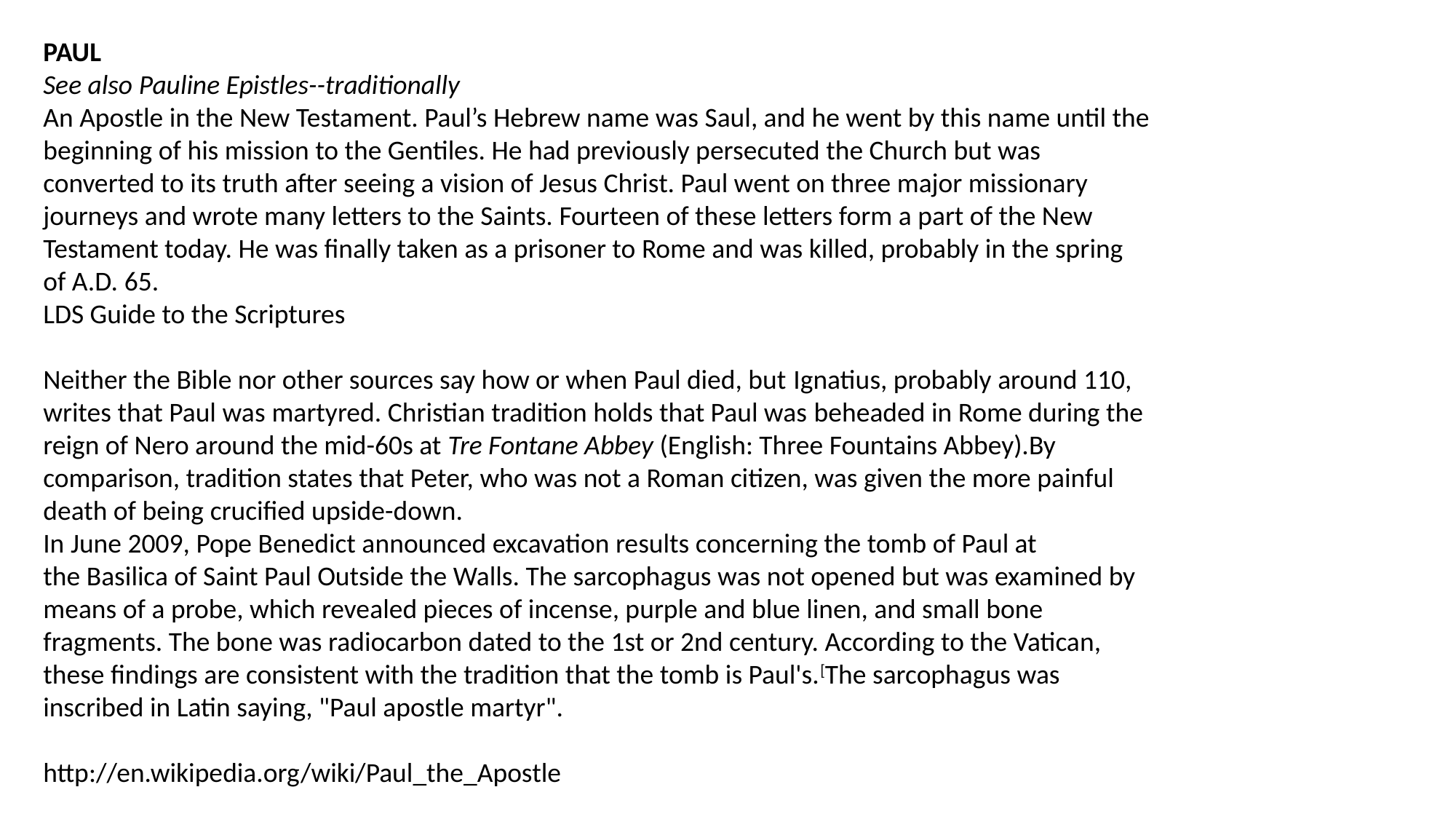

PAUL
See also Pauline Epistles--traditionally
An Apostle in the New Testament. Paul’s Hebrew name was Saul, and he went by this name until the beginning of his mission to the Gentiles. He had previously persecuted the Church but was converted to its truth after seeing a vision of Jesus Christ. Paul went on three major missionary journeys and wrote many letters to the Saints. Fourteen of these letters form a part of the New Testament today. He was finally taken as a prisoner to Rome and was killed, probably in the spring of A.D. 65.
LDS Guide to the Scriptures

Neither the Bible nor other sources say how or when Paul died, but Ignatius, probably around 110, writes that Paul was martyred. Christian tradition holds that Paul was beheaded in Rome during the reign of Nero around the mid-60s at Tre Fontane Abbey (English: Three Fountains Abbey).By comparison, tradition states that Peter, who was not a Roman citizen, was given the more painful death of being crucified upside-down.
In June 2009, Pope Benedict announced excavation results concerning the tomb of Paul at the Basilica of Saint Paul Outside the Walls. The sarcophagus was not opened but was examined by means of a probe, which revealed pieces of incense, purple and blue linen, and small bone fragments. The bone was radiocarbon dated to the 1st or 2nd century. According to the Vatican, these findings are consistent with the tradition that the tomb is Paul's.[The sarcophagus was inscribed in Latin saying, "Paul apostle martyr".

http://en.wikipedia.org/wiki/Paul_the_Apostle